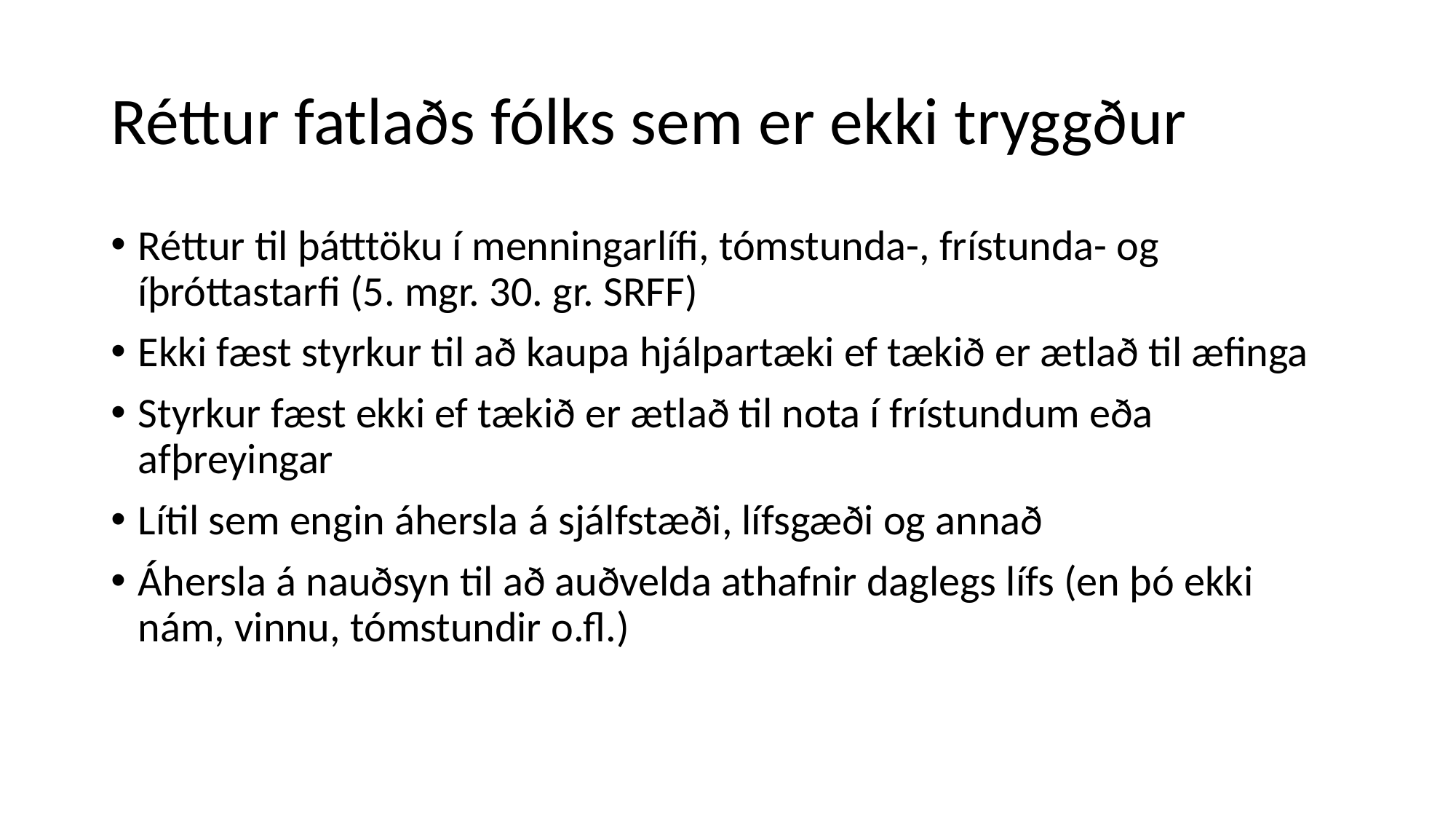

# Réttur fatlaðs fólks sem er ekki tryggður
Réttur til þátttöku í menningarlífi, tómstunda-, frístunda- og íþróttastarfi (5. mgr. 30. gr. SRFF)
Ekki fæst styrkur til að kaupa hjálpartæki ef tækið er ætlað til æfinga
Styrkur fæst ekki ef tækið er ætlað til nota í frístundum eða afþreyingar
Lítil sem engin áhersla á sjálfstæði, lífsgæði og annað
Áhersla á nauðsyn til að auðvelda athafnir daglegs lífs (en þó ekki nám, vinnu, tómstundir o.fl.)